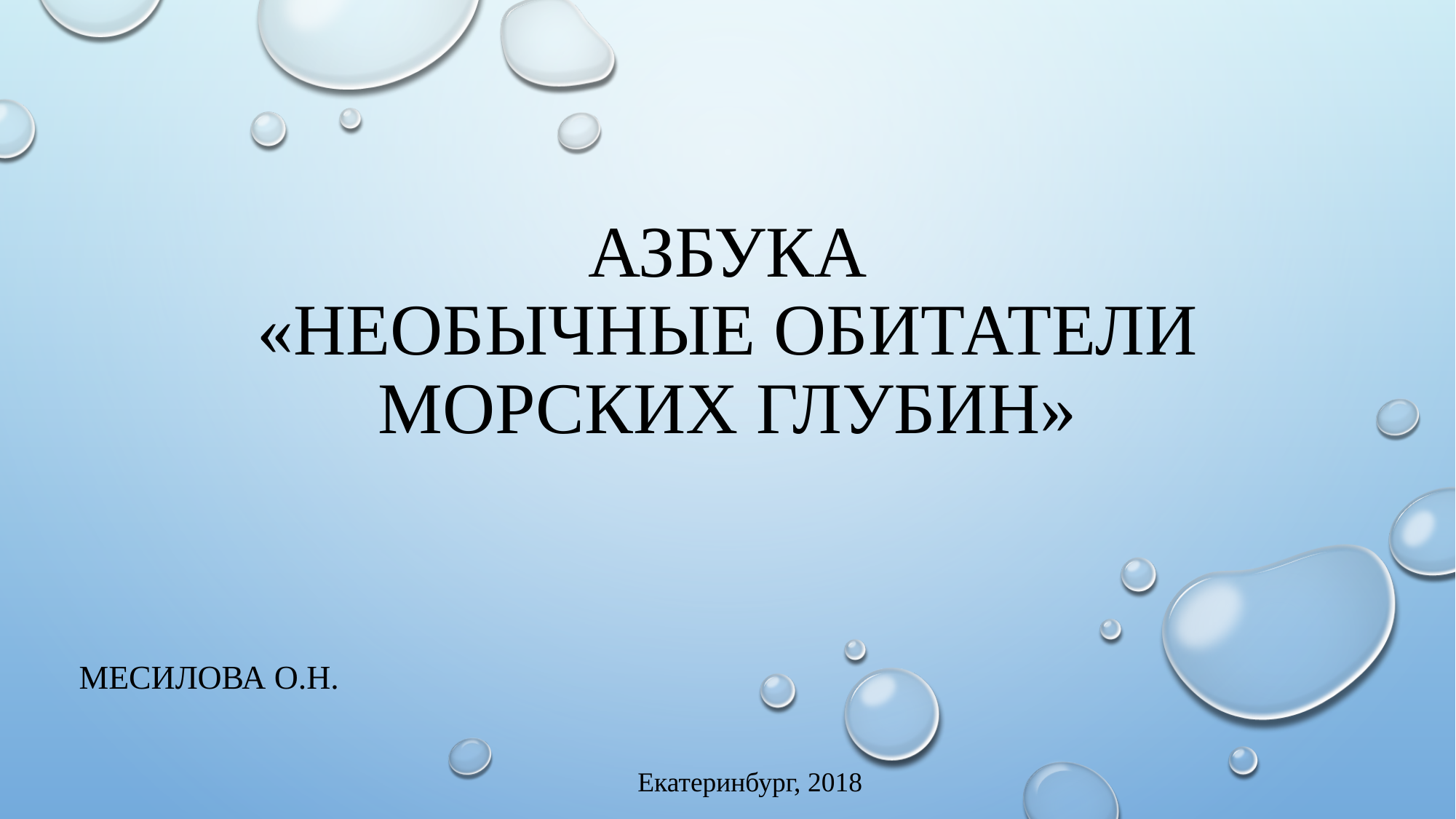

# Азбука «Необычные обитатели морских глубин»

Месилова О.Н.
Екатеринбург, 2018